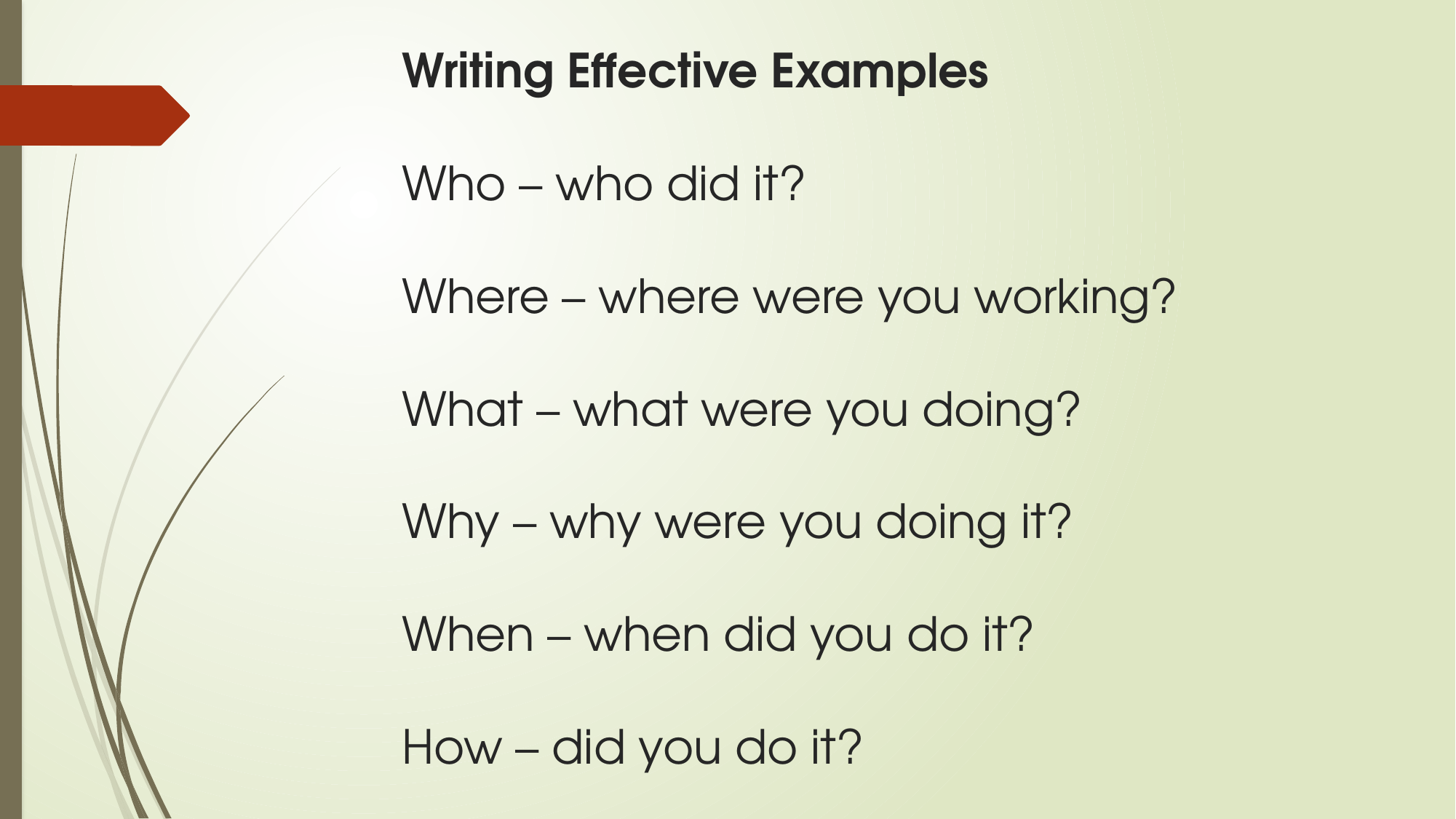

Writing Effective Examples
Who – who did it?
Where – where were you working?
What – what were you doing?
Why – why were you doing it?
When – when did you do it?
How – did you do it?